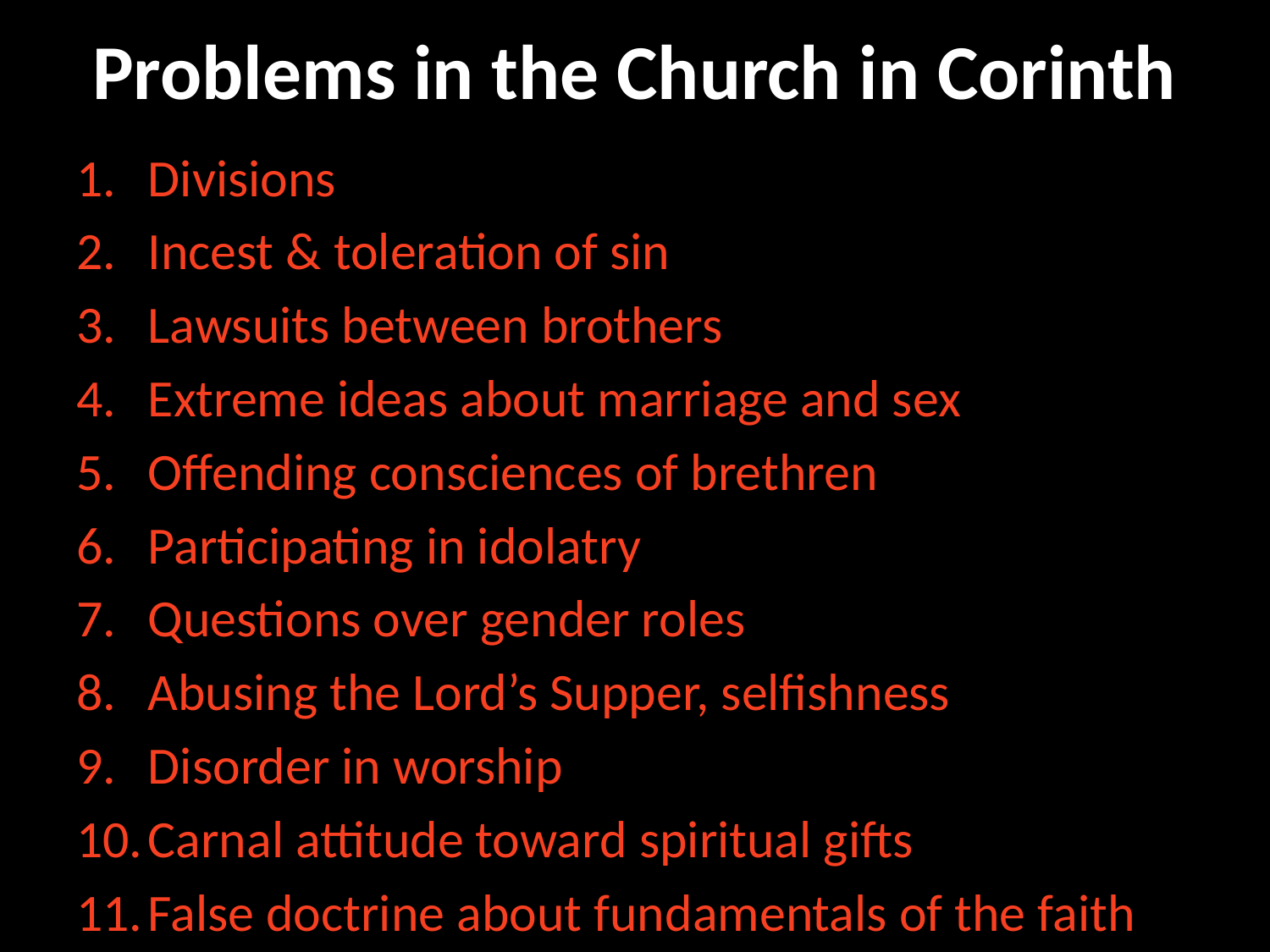

# Problems in the Church in Corinth
Divisions
Incest & toleration of sin
Lawsuits between brothers
Extreme ideas about marriage and sex
Offending consciences of brethren
Participating in idolatry
Questions over gender roles
Abusing the Lord’s Supper, selfishness
Disorder in worship
Carnal attitude toward spiritual gifts
False doctrine about fundamentals of the faith